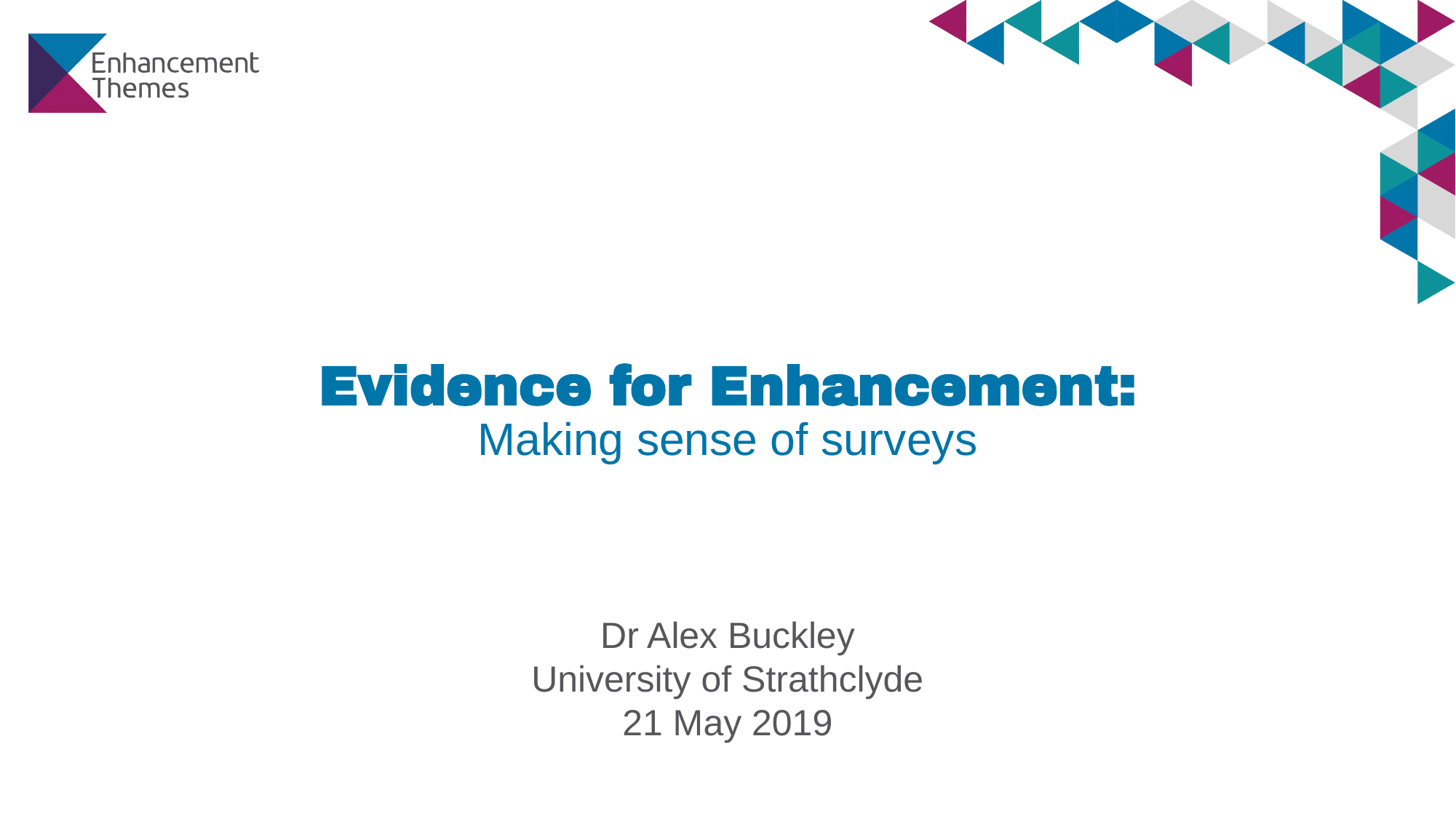

# Evidence for Enhancement: Making sense of surveys
Dr Alex Buckley
University of Strathclyde
21 May 2019